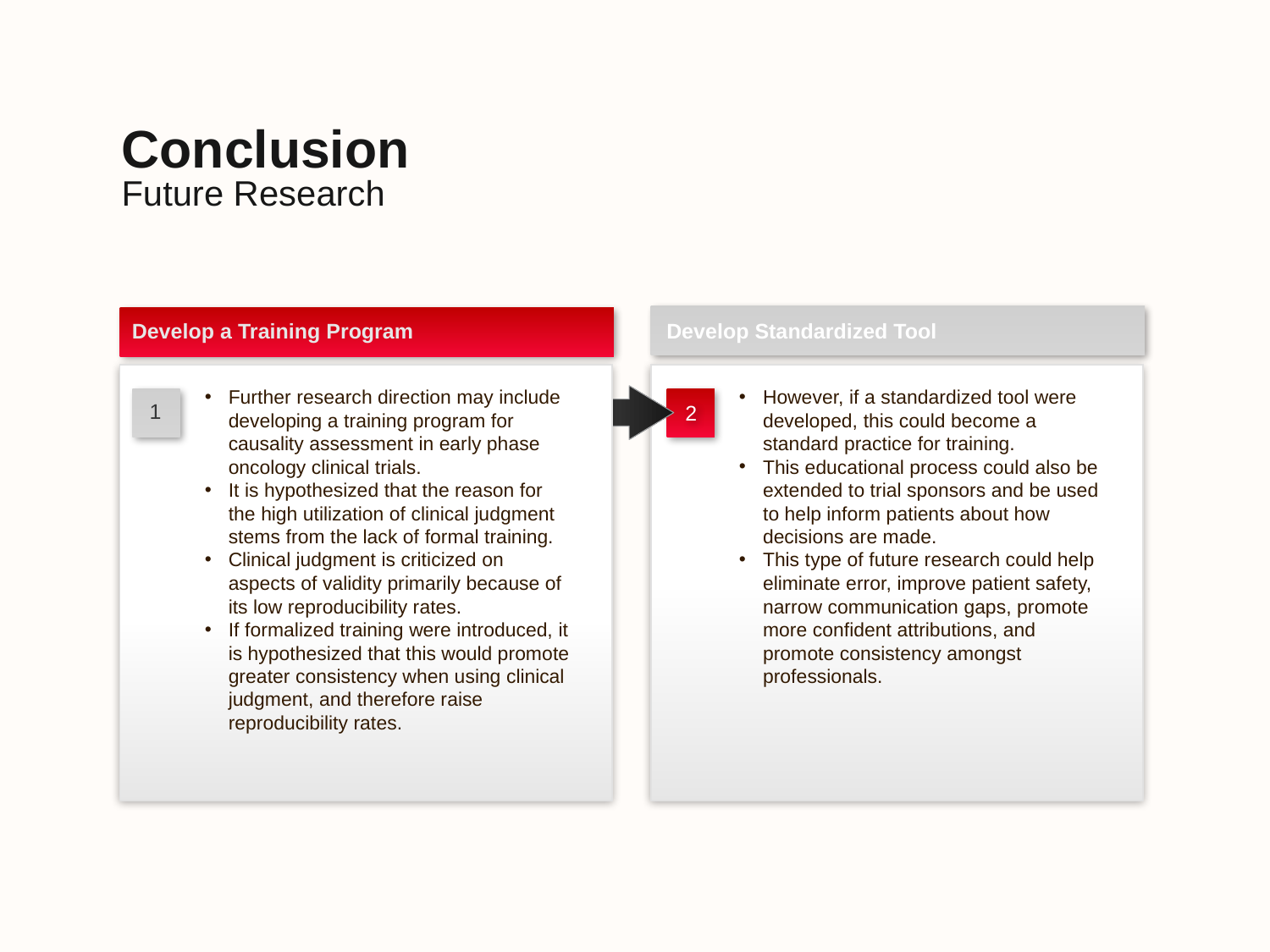

Conclusion
Future Research

Develop a Training Program
Develop Standardized Tool

Further research direction may include developing a training program for causality assessment in early phase oncology clinical trials.
It is hypothesized that the reason for the high utilization of clinical judgment stems from the lack of formal training.
Clinical judgment is criticized on aspects of validity primarily because of its low reproducibility rates.
If formalized training were introduced, it is hypothesized that this would promote greater consistency when using clinical judgment, and therefore raise reproducibility rates.

However, if a standardized tool were developed, this could become a standard practice for training.
This educational process could also be extended to trial sponsors and be used to help inform patients about how decisions are made.
This type of future research could help eliminate error, improve patient safety, narrow communication gaps, promote more confident attributions, and promote consistency amongst professionals.

1
2